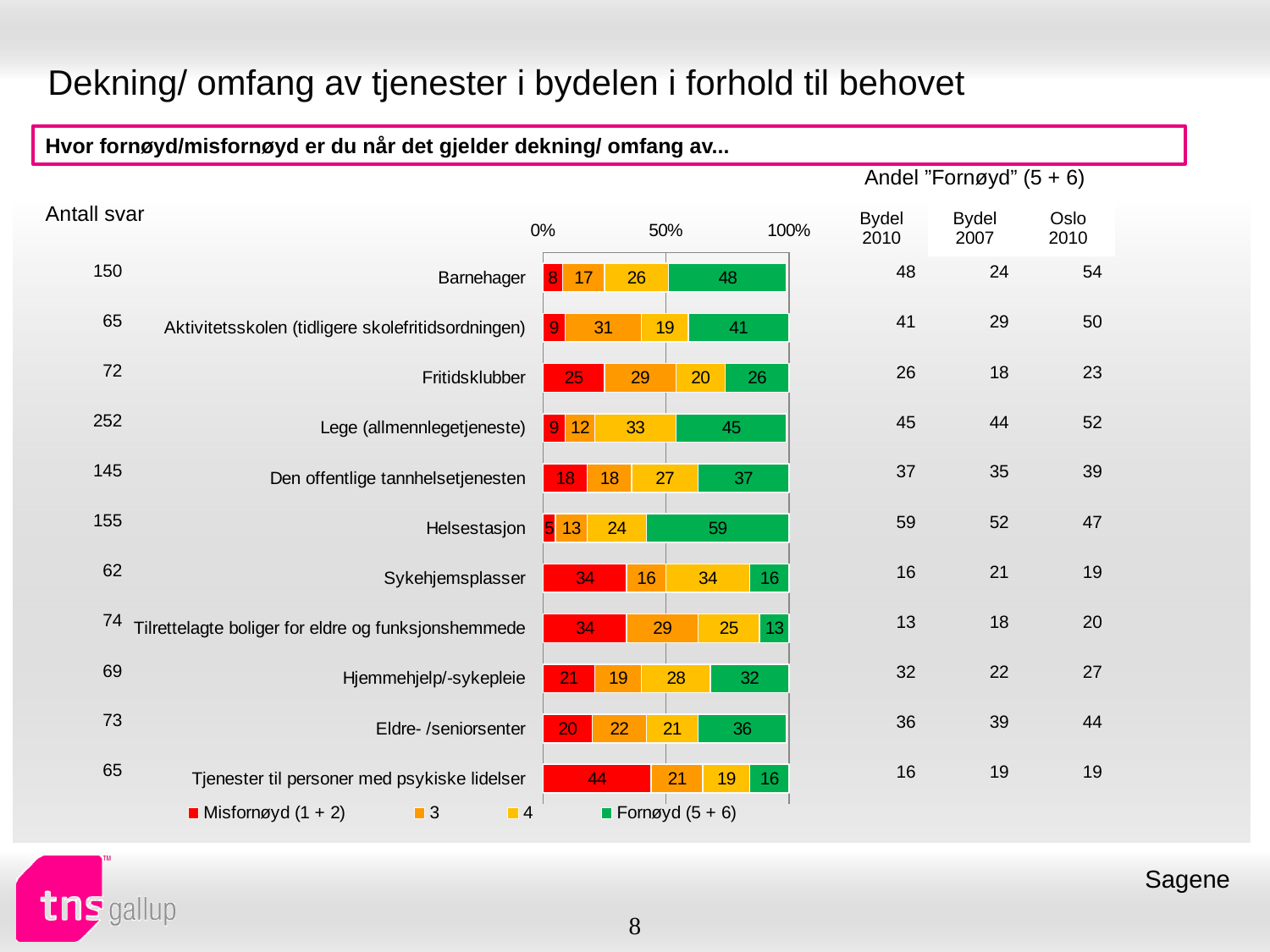

# Dekning/ omfang av tjenester i bydelen i forhold til behovet
Hvor fornøyd/misfornøyd er du når det gjelder dekning/ omfang av...
| Andel ”Fornøyd” (5 + 6) |  |  |
| --- | --- | --- |
| Bydel 2010 | Bydel 2007 | Oslo 2010 |
| Antall svar |
| --- |

### Chart

| Category | Misfornøyd (1 + 2) | 3 | 4 | Fornøyd (5 + 6) |
|---|---|---|---|---|
| Barnehager  | 8.0 | 17.0 | 26.0 | 48.0 |
| Aktivitetsskolen (tidligere skolefritidsordningen)  | 9.0 | 31.0 | 19.0 | 41.0 |
| Fritidsklubber  | 25.0 | 29.0 | 20.0 | 26.0 |
| Lege (allmennlegetjeneste)  | 9.0 | 12.0 | 33.0 | 45.0 |
| Den offentlige tannhelsetjenesten  | 18.0 | 18.0 | 27.0 | 37.0 |
| Helsestasjon  | 5.0 | 13.0 | 24.0 | 59.0 |
| Sykehjemsplasser  | 34.0 | 16.0 | 34.0 | 16.0 |
| Tilrettelagte boliger for eldre og funksjonshemmede  | 34.0 | 29.0 | 25.0 | 13.0 |
| Hjemmehjelp/-sykepleie  | 21.0 | 19.0 | 28.0 | 32.0 |
| Eldre- /seniorsenter  | 20.0 | 22.0 | 21.0 | 36.0 |
| Tjenester til personer med psykiske lidelser  | 44.0 | 21.0 | 19.0 | 16.0 |
| 150 |
| --- |
| 65 |
| 72 |
| 252 |
| 145 |
| 155 |
| 62 |
| 74 |
| 69 |
| 73 |
| 65 |
| 48 | 24 | 54 |
| --- | --- | --- |
| 41 | 29 | 50 |
| 26 | 18 | 23 |
| 45 | 44 | 52 |
| 37 | 35 | 39 |
| 59 | 52 | 47 |
| 16 | 21 | 19 |
| 13 | 18 | 20 |
| 32 | 22 | 27 |
| 36 | 39 | 44 |
| 16 | 19 | 19 |
Sagene
8